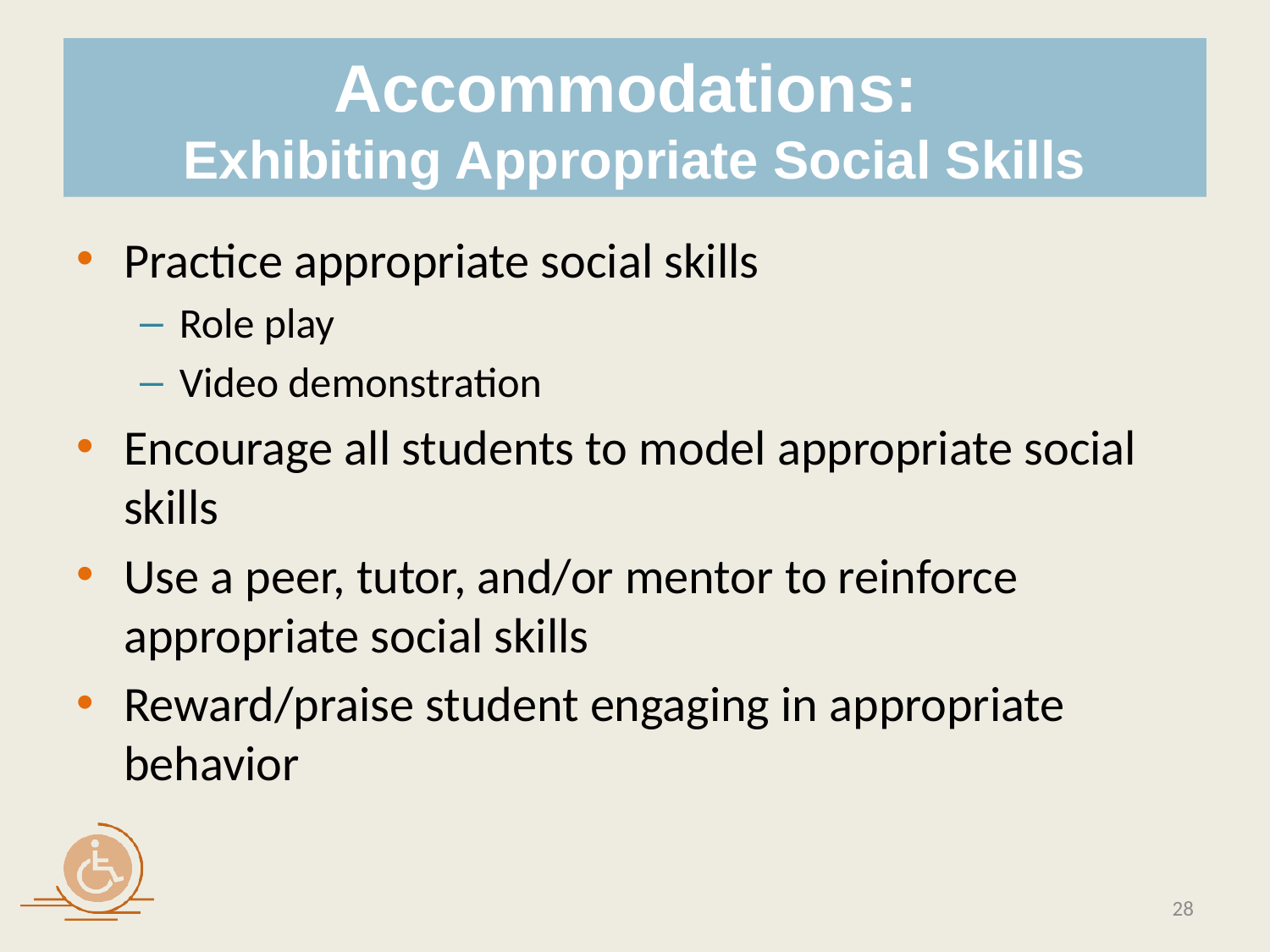

# Accommodations: Exhibiting Appropriate Social Skills
Practice appropriate social skills
Role play
Video demonstration
Encourage all students to model appropriate social skills
Use a peer, tutor, and/or mentor to reinforce appropriate social skills
Reward/praise student engaging in appropriate behavior

28